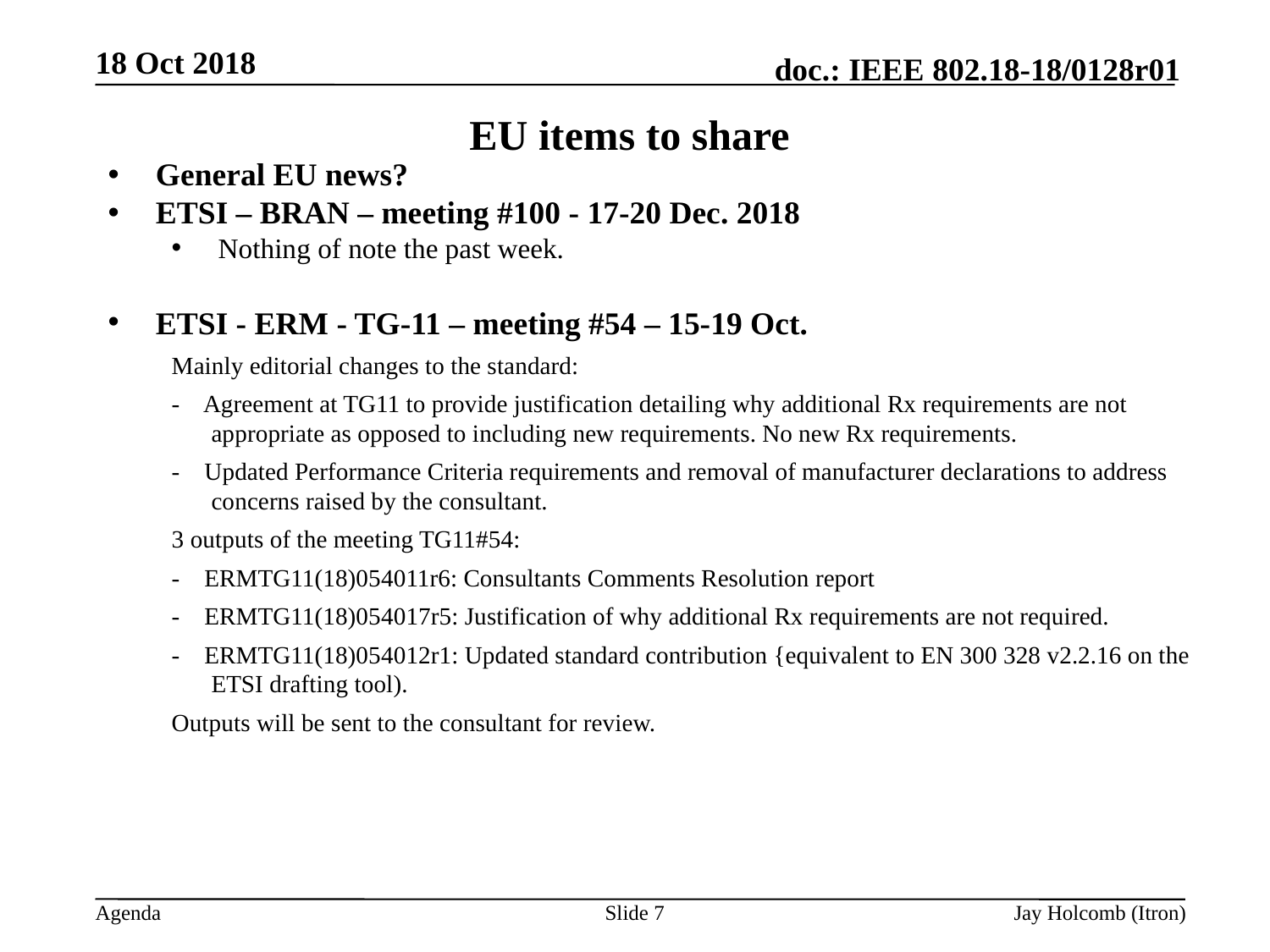

18 Oct 2018
# EU items to share
General EU news?
ETSI – BRAN – meeting #100 - 17-20 Dec. 2018
 Nothing of note the past week.

ETSI - ERM - TG-11 – meeting #54 – 15-19 Oct.
Mainly editorial changes to the standard:
-    Agreement at TG11 to provide justification detailing why additional Rx requirements are not appropriate as opposed to including new requirements. No new Rx requirements.
-    Updated Performance Criteria requirements and removal of manufacturer declarations to address concerns raised by the consultant.
3 outputs of the meeting TG11#54:
-    ERMTG11(18)054011r6: Consultants Comments Resolution report
-    ERMTG11(18)054017r5: Justification of why additional Rx requirements are not required.
-    ERMTG11(18)054012r1: Updated standard contribution {equivalent to EN 300 328 v2.2.16 on the ETSI drafting tool).
Outputs will be sent to the consultant for review.

Slide 7
Jay Holcomb (Itron)